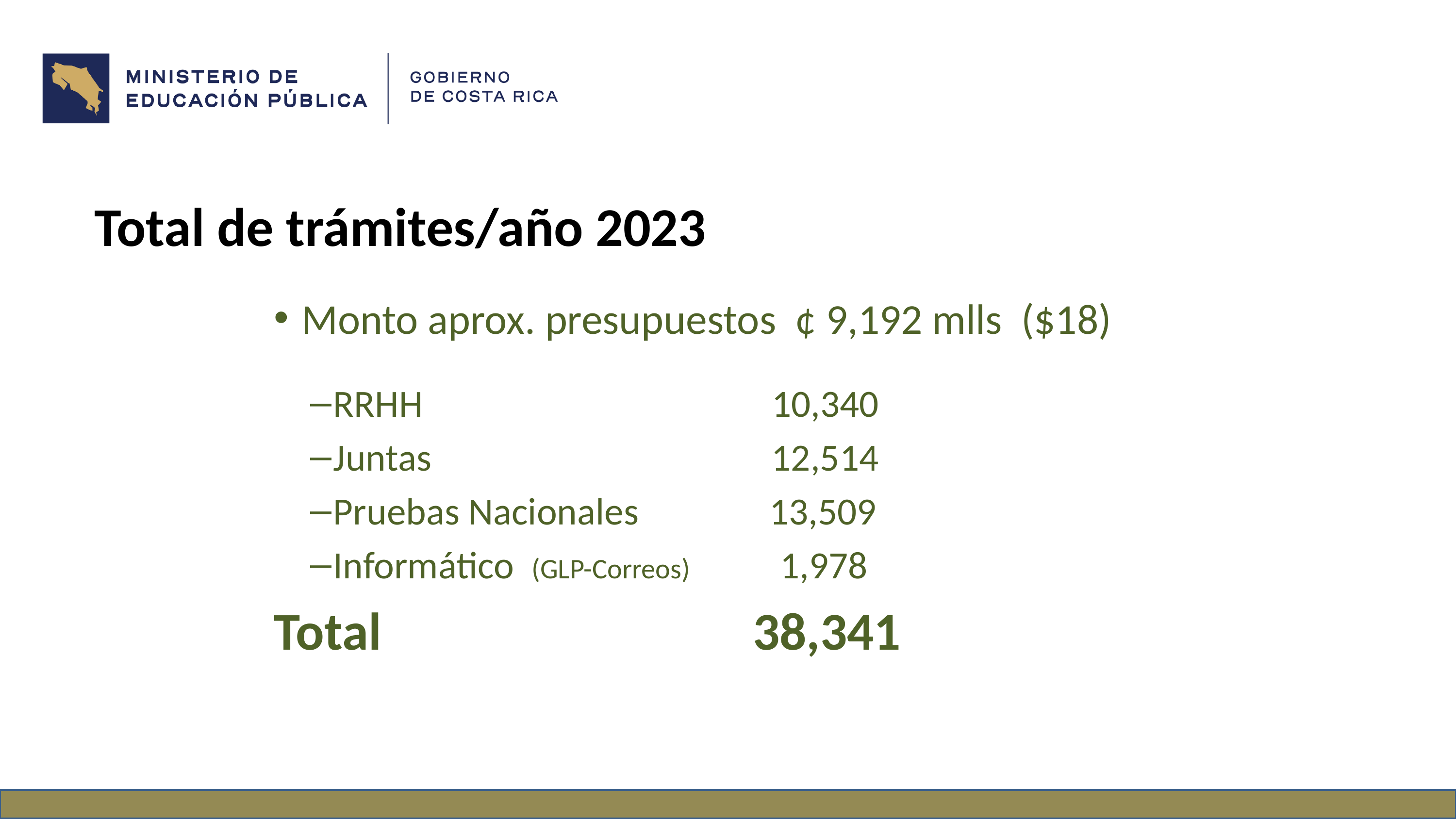

# Total de trámites/año 2023
Monto aprox. presupuestos  ¢ 9,192 mlls  ($18)

RRHH                                        10,340
Juntas                                       12,514
Pruebas Nacionales               13,509
Informático  (GLP-Correos)              1,978
Total                               38,341